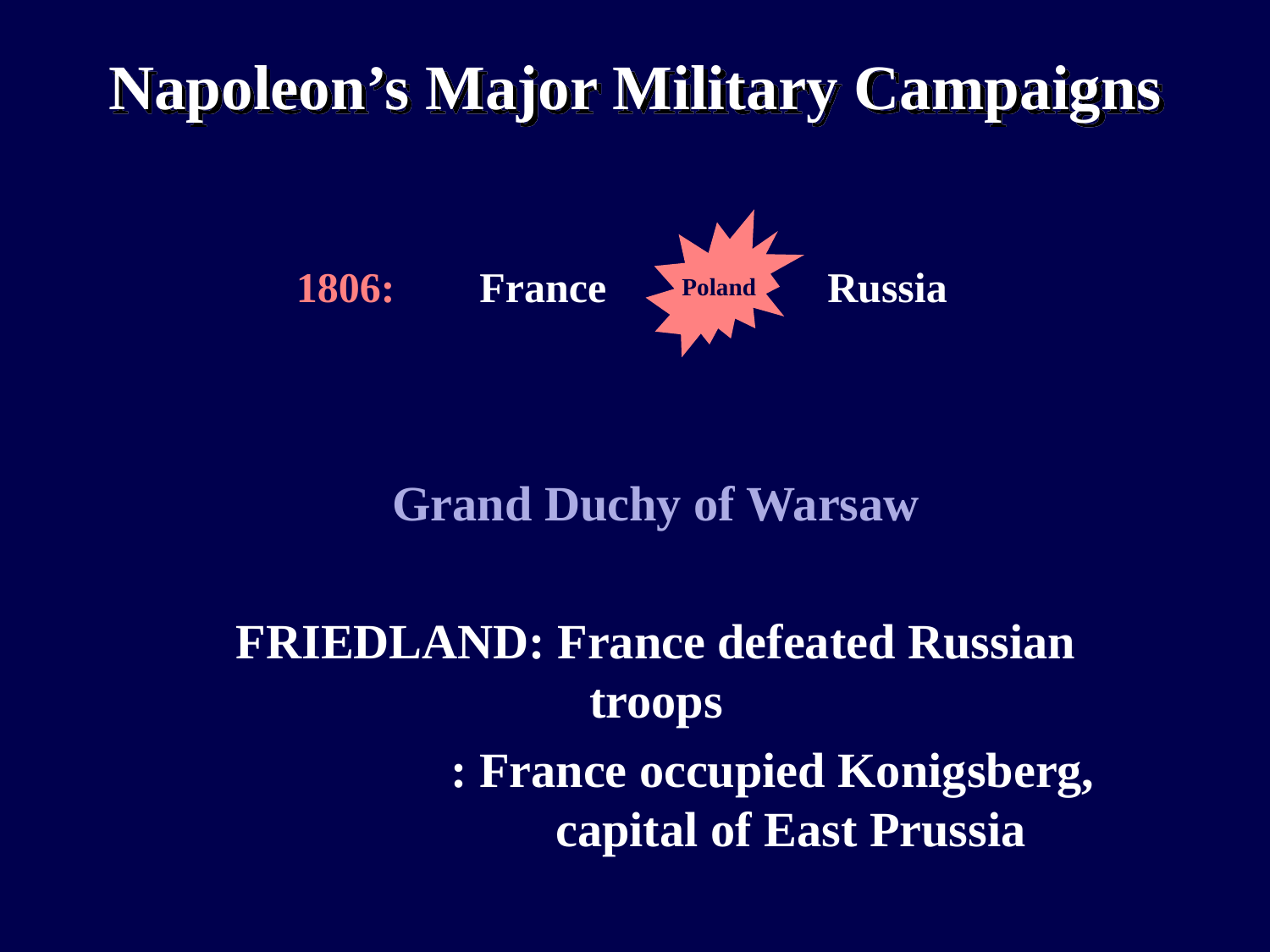

Napoleon’s Major Military Campaigns
Poland

1806:
France
 Russia

Grand Duchy of Warsaw

FRIEDLAND: France defeated Russian troops
                    : France occupied Konigsberg,
                      capital of East Prussia